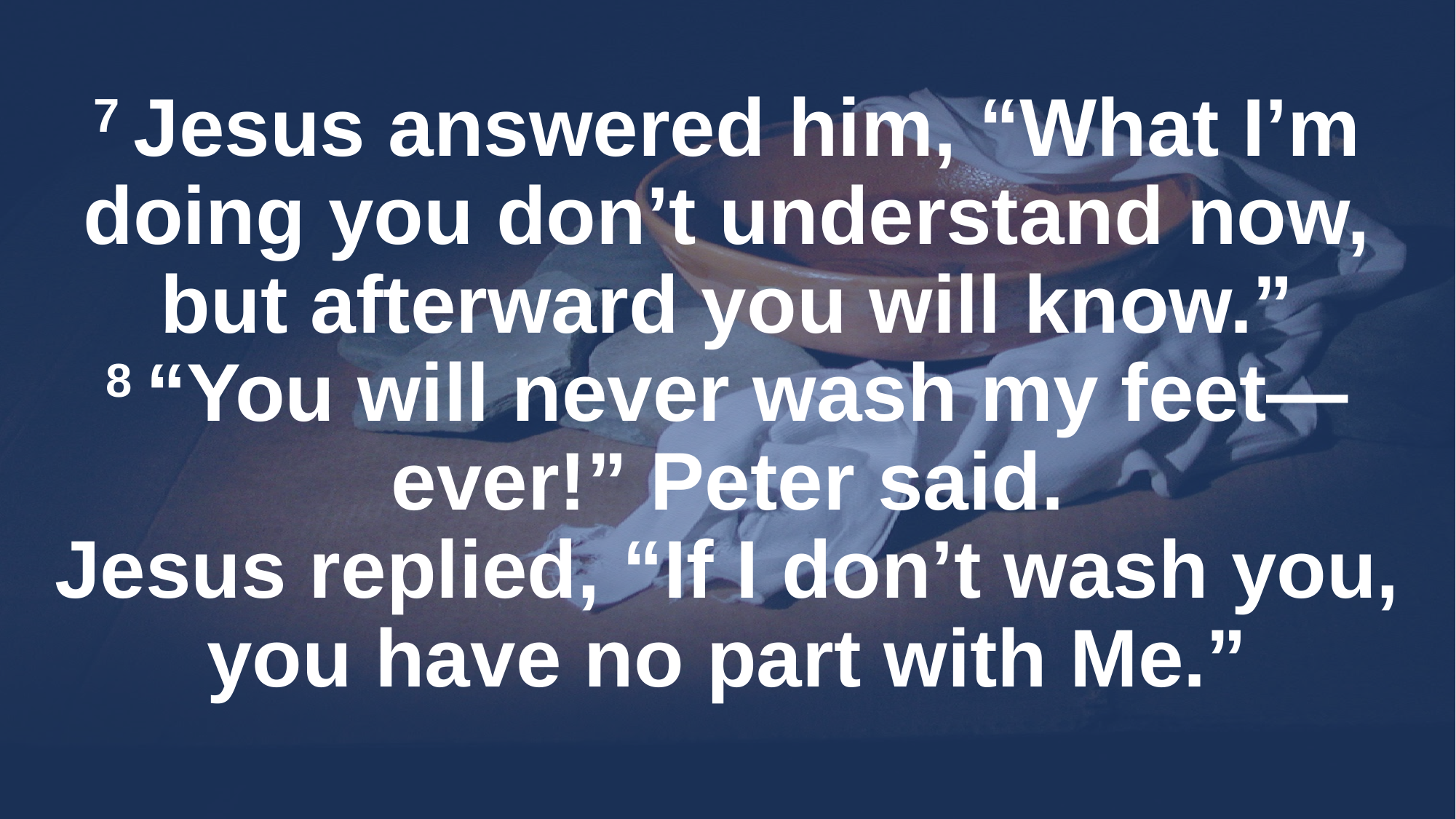

# 7 Jesus answered him, “What I’m doing you don’t understand now, but afterward you will know.” 8 “You will never wash my feet—ever!” Peter said. Jesus replied, “If I don’t wash you, you have no part with Me.”